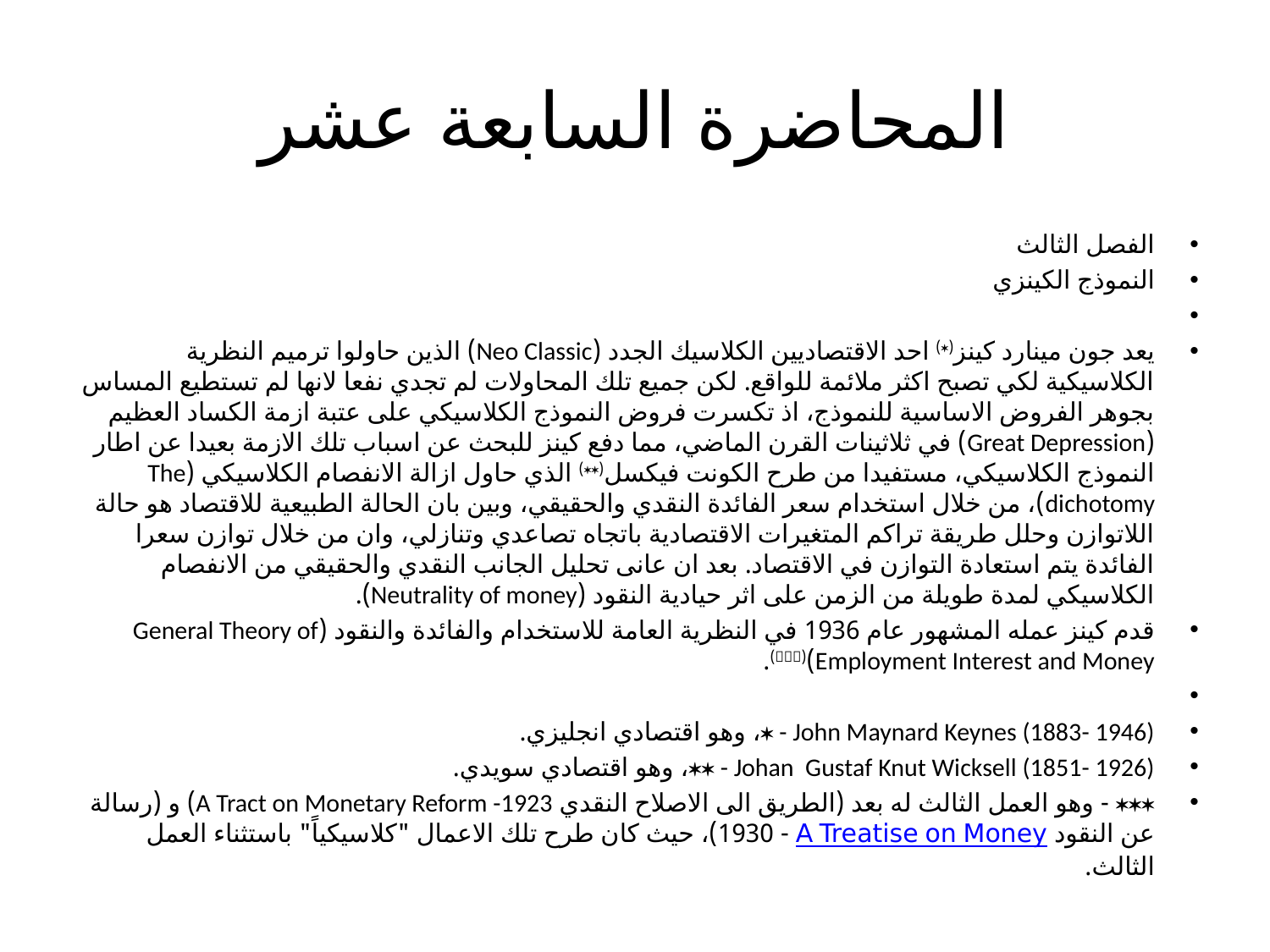

# المحاضرة السابعة عشر
الفصل الثالث
النموذج الكينزي

يعد جون مينارد كينز(∗) احد الاقتصاديين الكلاسيك الجدد (Neo Classic) الذين حاولوا ترميم النظرية الكلاسيكية لكي تصبح اكثر ملائمة للواقع. لكن جميع تلك المحاولات لم تجدي نفعا لانها لم تستطيع المساس بجوهر الفروض الاساسية للنموذج، اذ تكسرت فروض النموذج الكلاسيكي على عتبة ازمة الكساد العظيم (Great Depression) في ثلاثينات القرن الماضي، مما دفع كينز للبحث عن اسباب تلك الازمة بعيدا عن اطار النموذج الكلاسيكي، مستفيدا من طرح الكونت فيكسل(∗∗) الذي حاول ازالة الانفصام الكلاسيكي (The dichotomy)، من خلال استخدام سعر الفائدة النقدي والحقيقي، وبين بان الحالة الطبيعية للاقتصاد هو حالة اللاتوازن وحلل طريقة تراكم المتغيرات الاقتصادية باتجاه تصاعدي وتنازلي، وان من خلال توازن سعرا الفائدة يتم استعادة التوازن في الاقتصاد. بعد ان عانى تحليل الجانب النقدي والحقيقي من الانفصام الكلاسيكي لمدة طويلة من الزمن على اثر حيادية النقود (Neutrality of money).
قدم كينز عمله المشهور عام 1936 في النظرية العامة للاستخدام والفائدة والنقود (General Theory of Employment Interest and Money)(∗∗∗).

∗ - John Maynard Keynes (1883- 1946)، وهو اقتصادي انجليزي.
∗∗ - Johan  Gustaf Knut Wicksell (1851- 1926)، وهو اقتصادي سويدي.
∗∗∗ - وهو العمل الثالث له بعد (الطريق الى الاصلاح النقدي A Tract on Monetary Reform -1923) و (رسالة عن النقود A Treatise on Money - 1930)، حيث كان طرح تلك الاعمال "كلاسيكياً" باستثناء العمل الثالث.